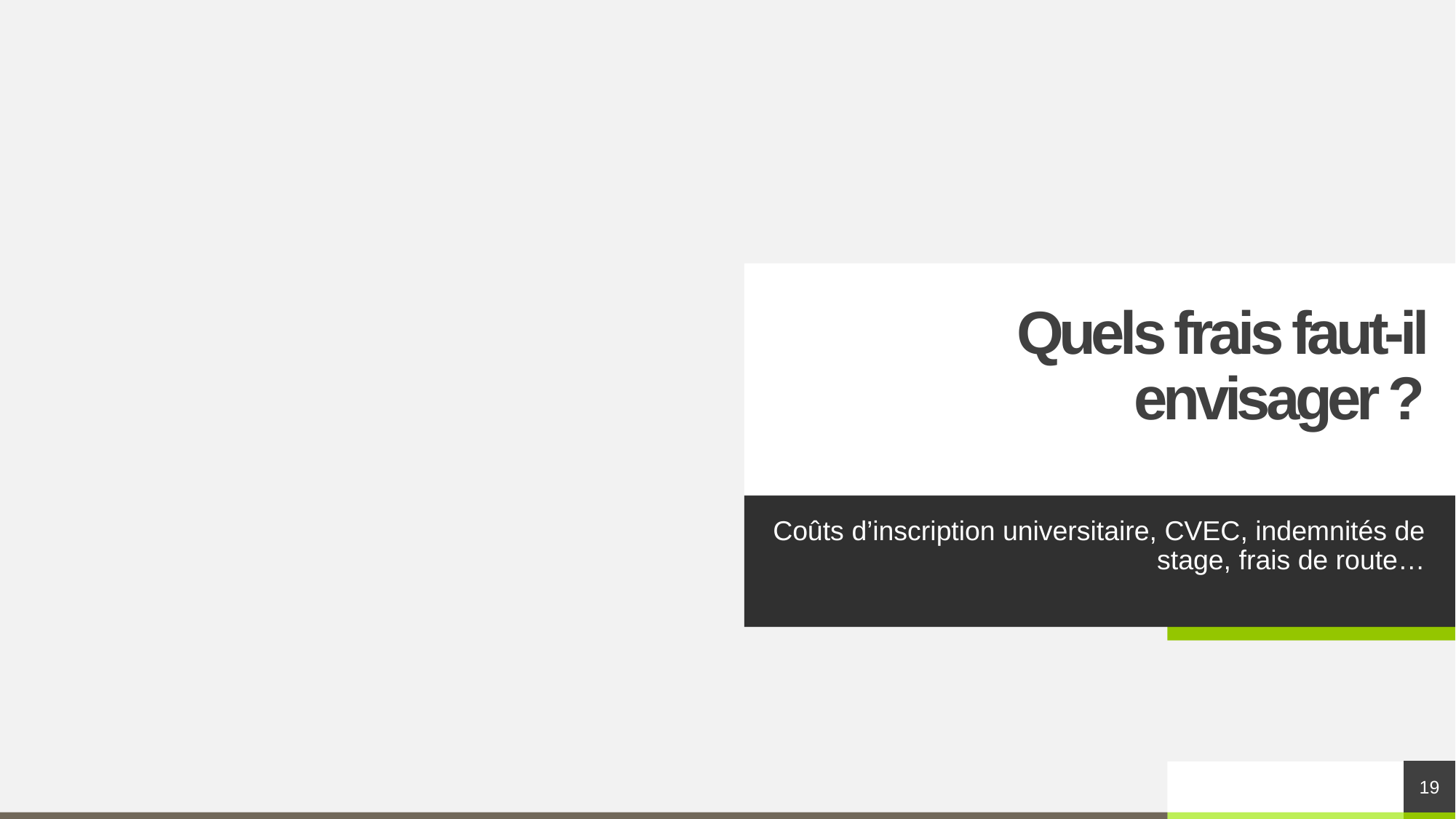

# Quels frais faut-il envisager ?
Coûts d’inscription universitaire, CVEC, indemnités de stage, frais de route…
19